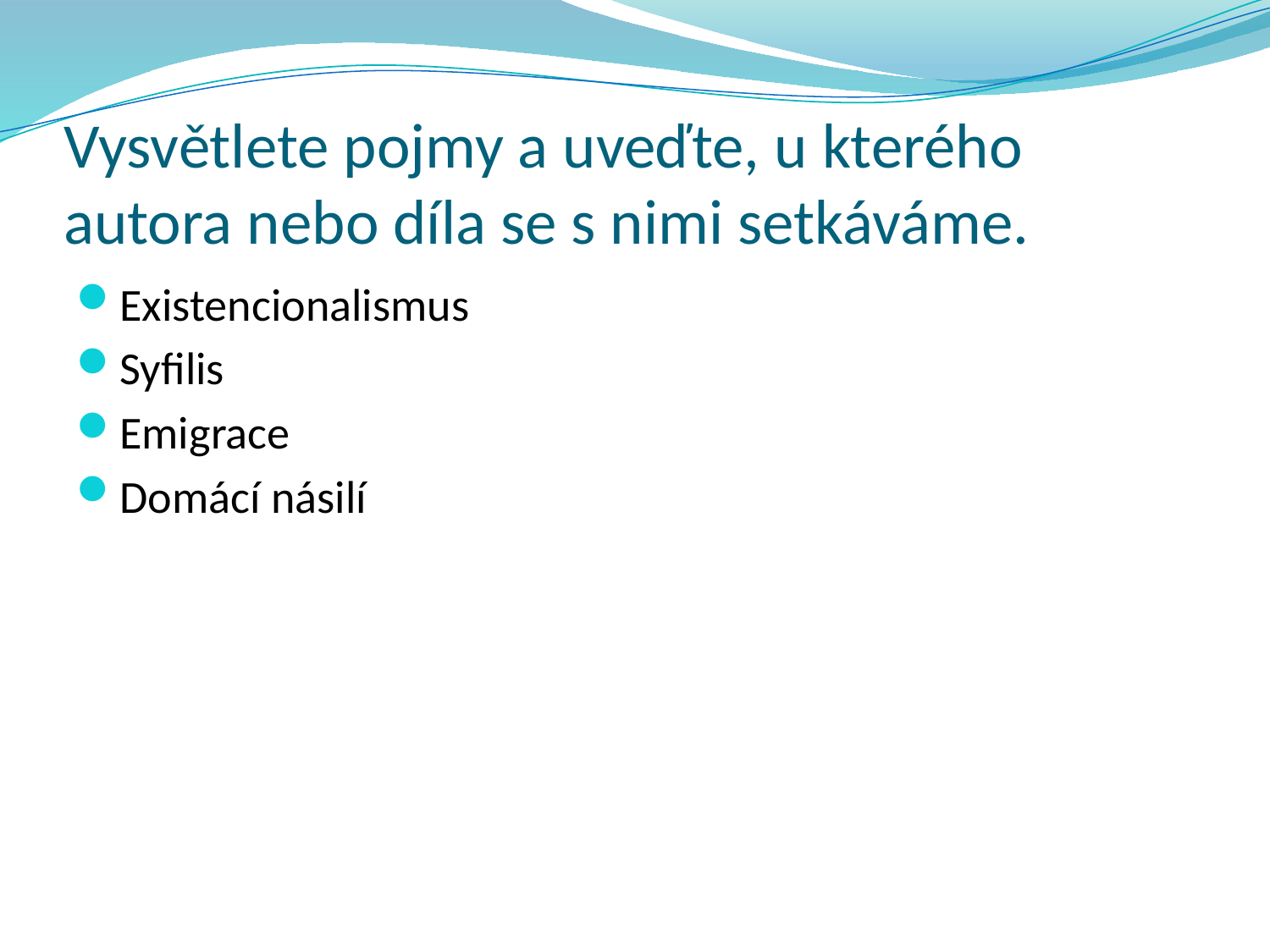

# Vysvětlete pojmy a uveďte, u kterého autora nebo díla se s nimi setkáváme.
Existencionalismus
Syfilis
Emigrace
Domácí násilí